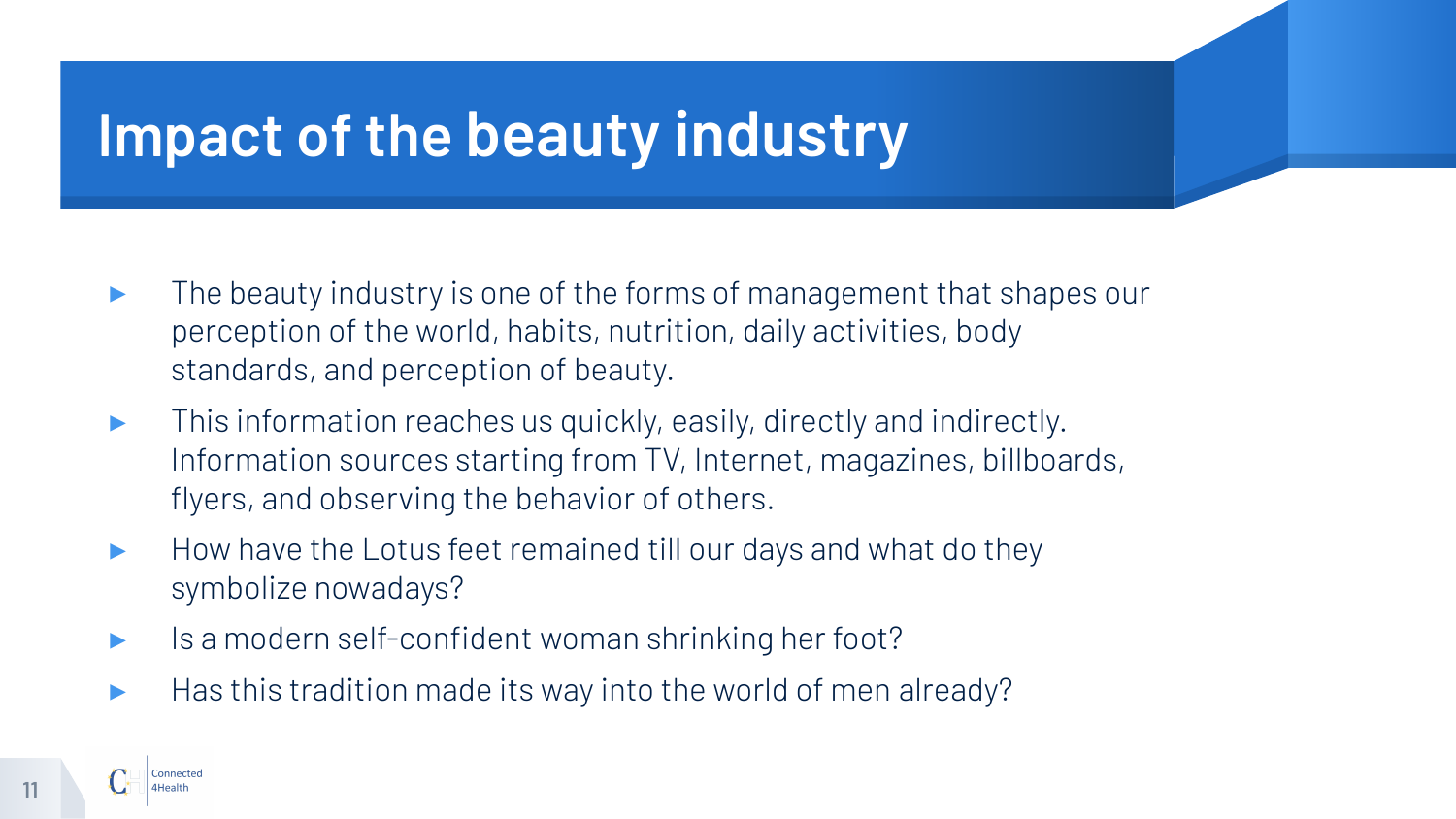

# Impact of the beauty industry
The beauty industry is one of the forms of management that shapes our perception of the world, habits, nutrition, daily activities, body standards, and perception of beauty.
This information reaches us quickly, easily, directly and indirectly. Information sources starting from TV, Internet, magazines, billboards, flyers, and observing the behavior of others.
How have the Lotus feet remained till our days and what do they symbolize nowadays?
Is a modern self-confident woman shrinking her foot?
Has this tradition made its way into the world of men already?
11